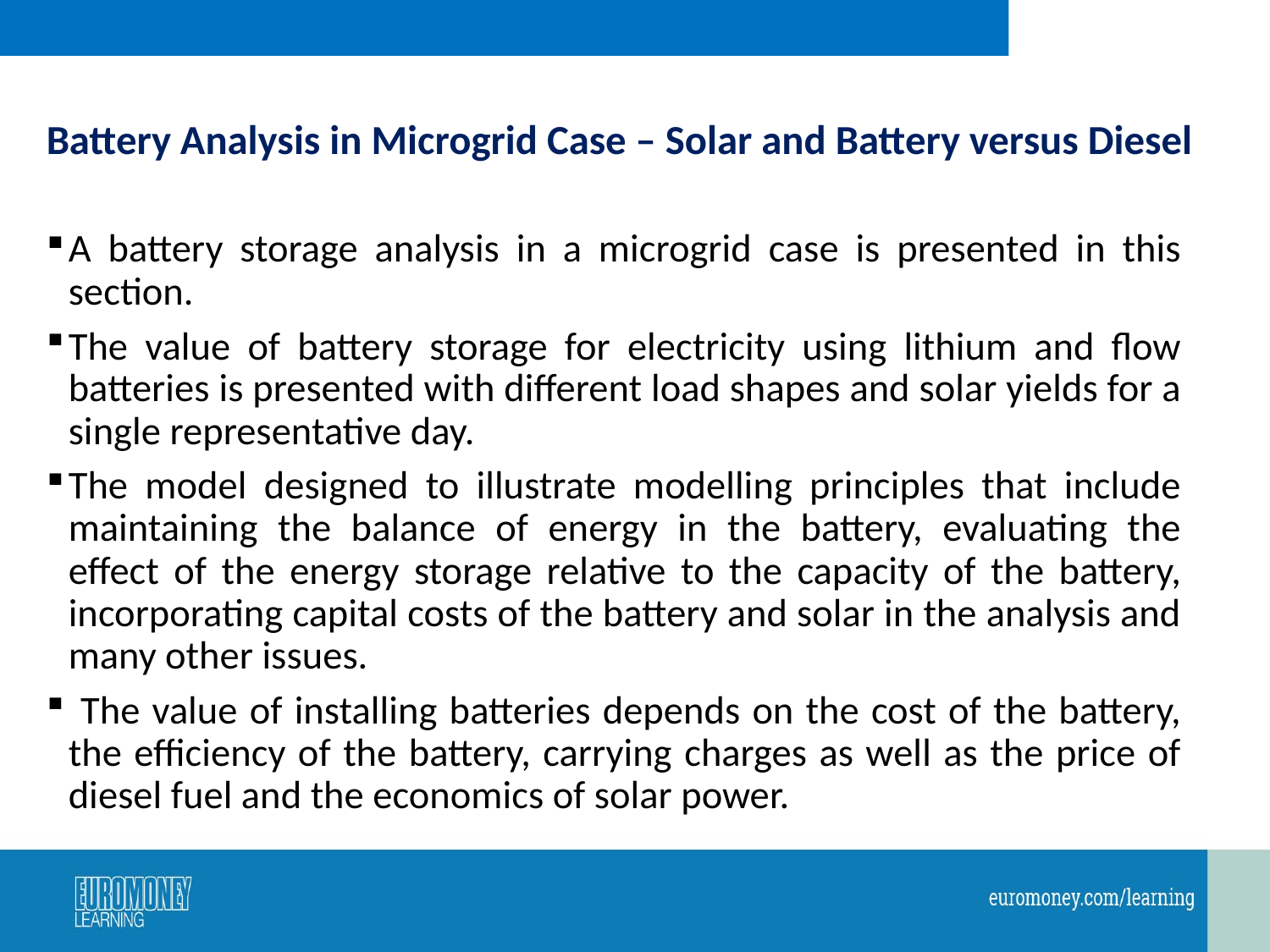

# Battery Analysis in Microgrid Case – Solar and Battery versus Diesel
A battery storage analysis in a microgrid case is presented in this section.
The value of battery storage for electricity using lithium and flow batteries is presented with different load shapes and solar yields for a single representative day.
The model designed to illustrate modelling principles that include maintaining the balance of energy in the battery, evaluating the effect of the energy storage relative to the capacity of the battery, incorporating capital costs of the battery and solar in the analysis and many other issues.
 The value of installing batteries depends on the cost of the battery, the efficiency of the battery, carrying charges as well as the price of diesel fuel and the economics of solar power.